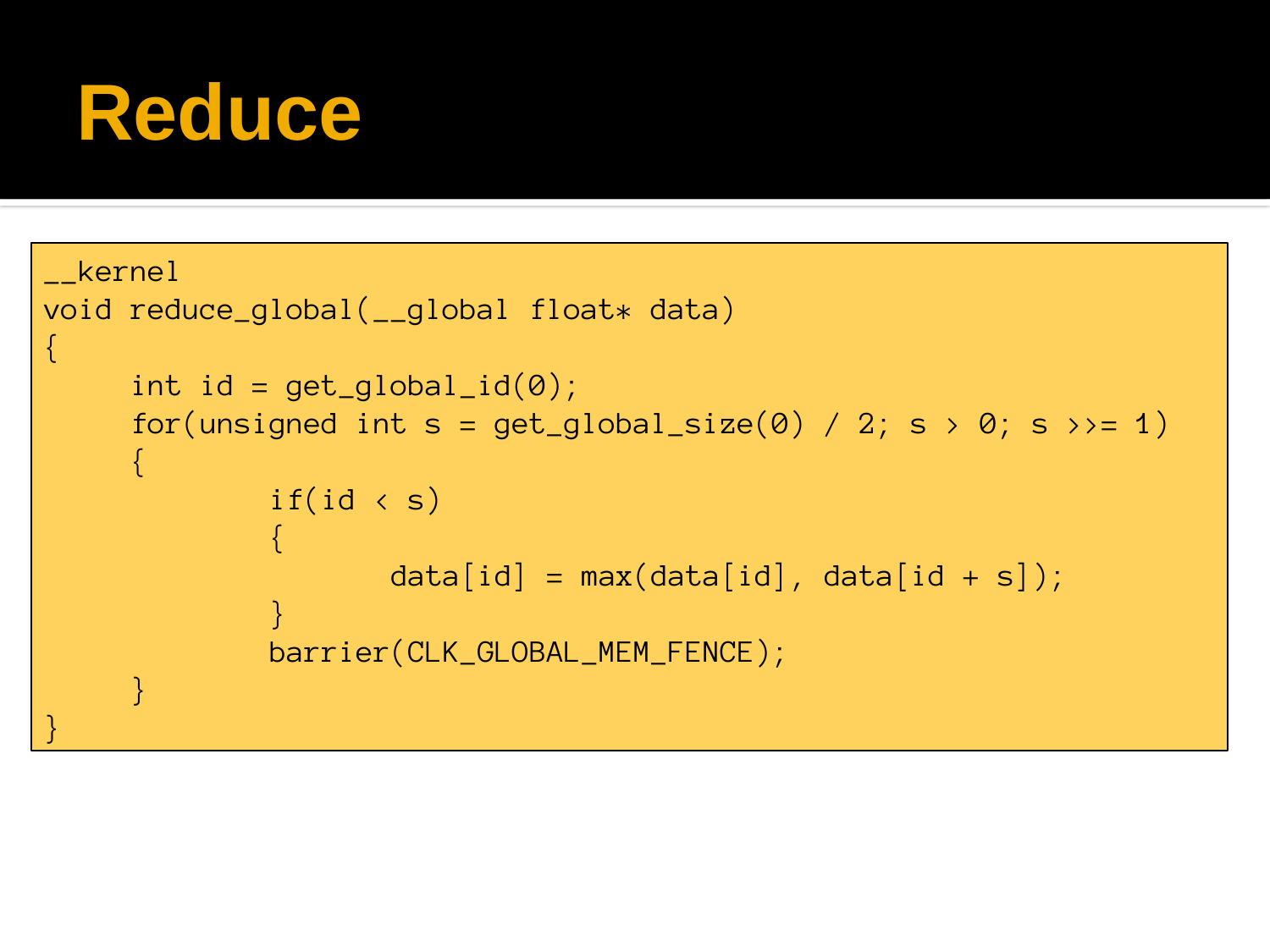

# Reduce
__kernel
void reduce_global(__global float* data)
{
     int id = get_global_id(0);
     for(unsigned int s = get_global_size(0) / 2; s > 0; s >>= 1)
     {
             if(id < s)
             {
                    data[id] = max(data[id], data[id + s]);
             }
             barrier(CLK_GLOBAL_MEM_FENCE);
     }
}